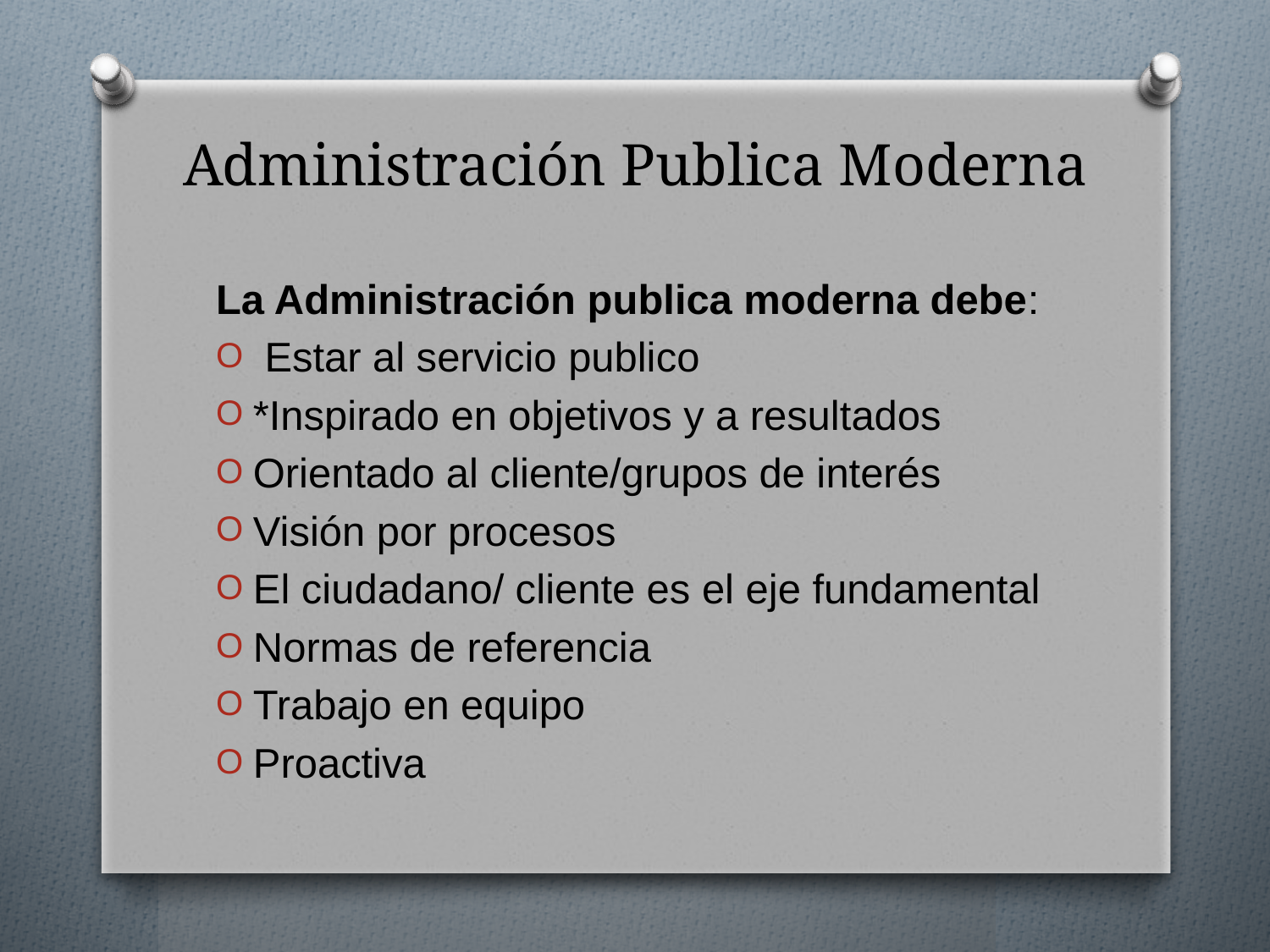

# Administración Publica Moderna
La Administración publica moderna debe:
 Estar al servicio publico
*Inspirado en objetivos y a resultados
Orientado al cliente/grupos de interés
Visión por procesos
El ciudadano/ cliente es el eje fundamental
Normas de referencia
Trabajo en equipo
Proactiva